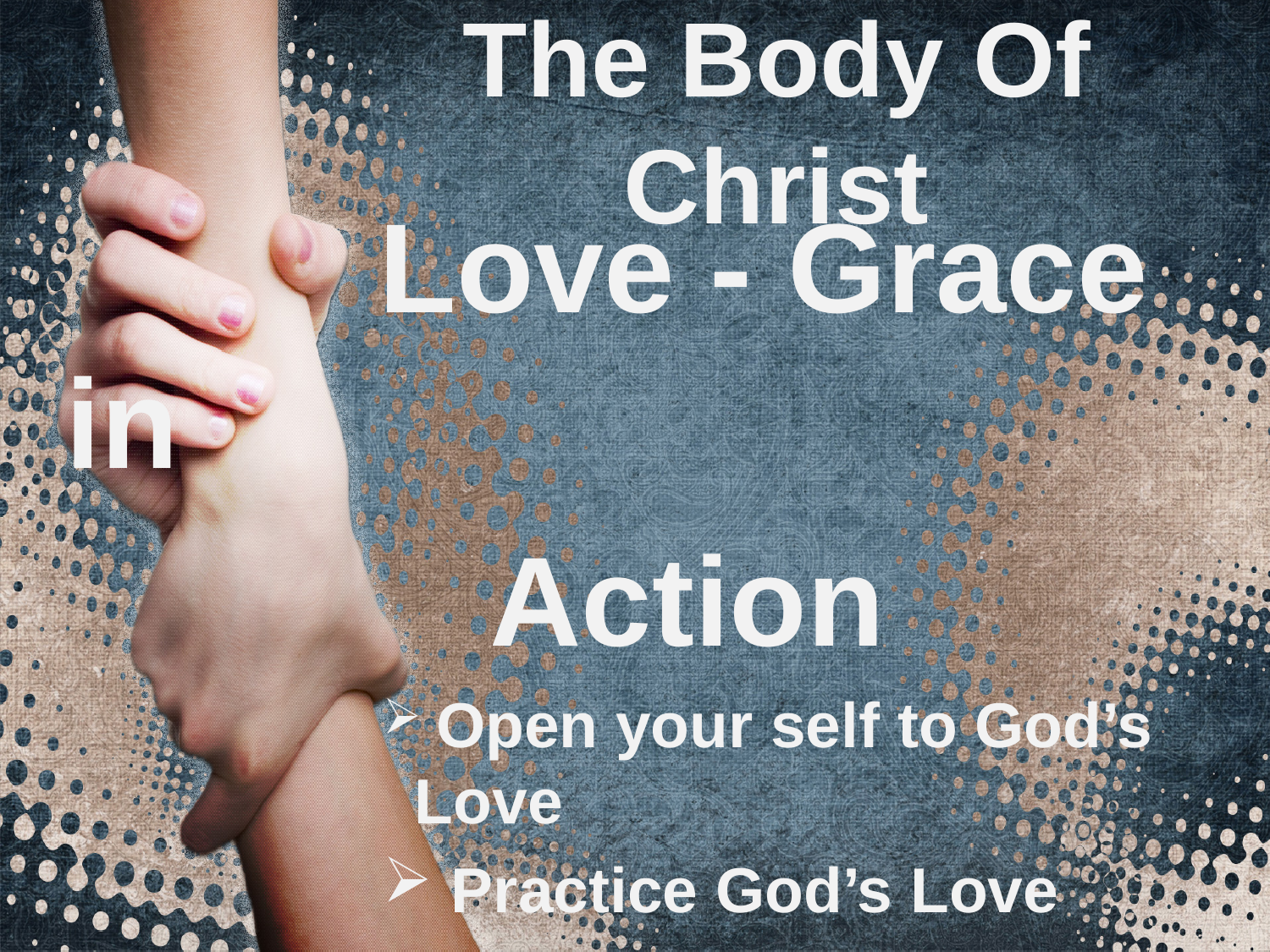

# The Body Of Christ
        Love - Grace in
            Action
 Open your self to God’s Love
 Practice God’s Love